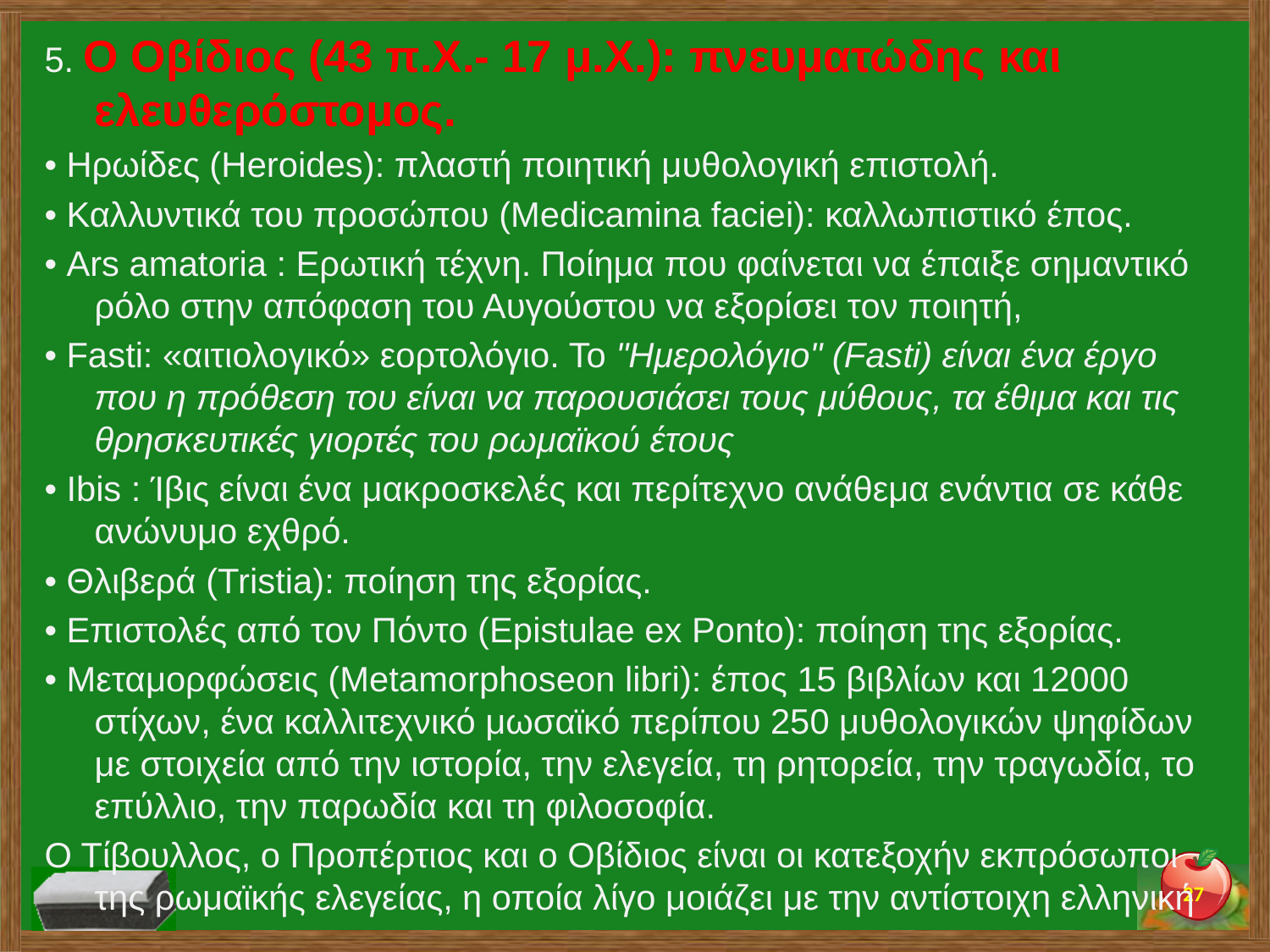

5. Ο Οβίδιος (43 π.Χ.- 17 μ.Χ.): πνευματώδης και ελευθερόστομος.
• Ηρωίδες (Heroides): πλαστή ποιητική μυθολογική επιστολή.
• Καλλυντικά του προσώπου (Medicamina faciei): καλλωπιστικό έπος.
• Ars amatoria : Ερωτική τέχνη. Ποίημα που φαίνεται να έπαιξε σημαντικό ρόλο στην απόφαση του Αυγούστου να εξορίσει τον ποιητή,
• Fasti: «αιτιολογικό» εορτολόγιο. Το "Ημερολόγιο" (Fasti) είναι ένα έργο που η πρόθεση του είναι να παρουσιάσει τους μύθους, τα έθιμα και τις θρησκευτικές γιορτές του ρωμαϊκού έτους
• Ibis : Ίβις είναι ένα μακροσκελές και περίτεχνο ανάθεμα ενάντια σε κάθε ανώνυμο εχθρό.
• Θλιβερά (Tristia): ποίηση της εξορίας.
• Επιστολές από τον Πόντο (Epistulae ex Ponto): ποίηση της εξορίας.
• Μεταμορφώσεις (Metamorphoseon libri): έπος 15 βιβλίων και 12000 στίχων, ένα καλλιτεχνικό μωσαϊκό περίπου 250 μυθολογικών ψηφίδων με στοιχεία από την ιστορία, την ελεγεία, τη ρητορεία, την τραγωδία, το επύλλιο, την παρωδία και τη φιλοσοφία.
Ο Τίβουλλος, ο Προπέρτιος και ο Οβίδιος είναι οι κατεξοχήν εκπρόσωποι της ρωμαϊκής ελεγείας, η οποία λίγο μοιάζει με την αντίστοιχη ελληνική

27